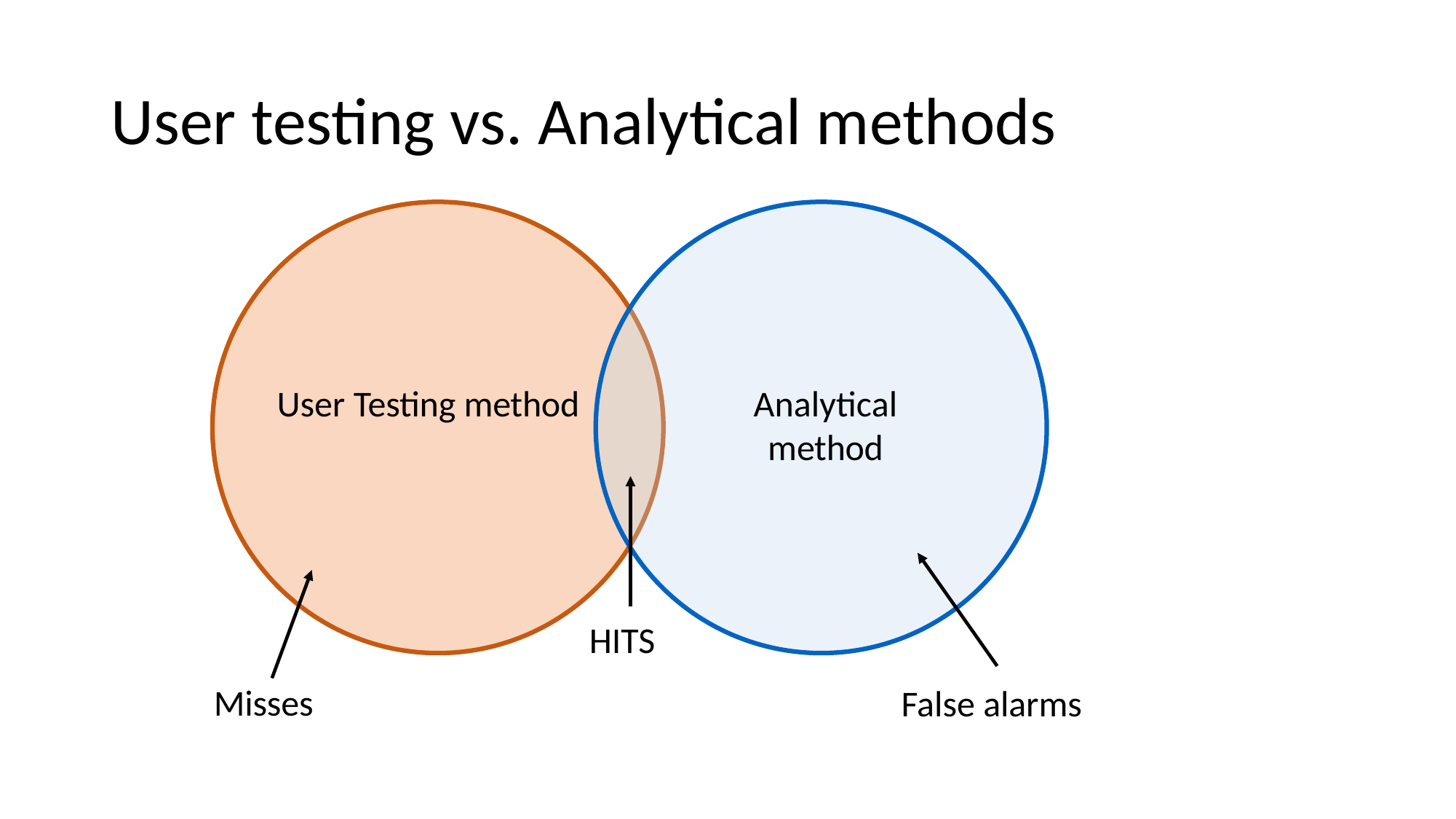

# User testing vs. Analytical methods

User Testing method
Analytical method
HITS
Misses
False alarms
Hits